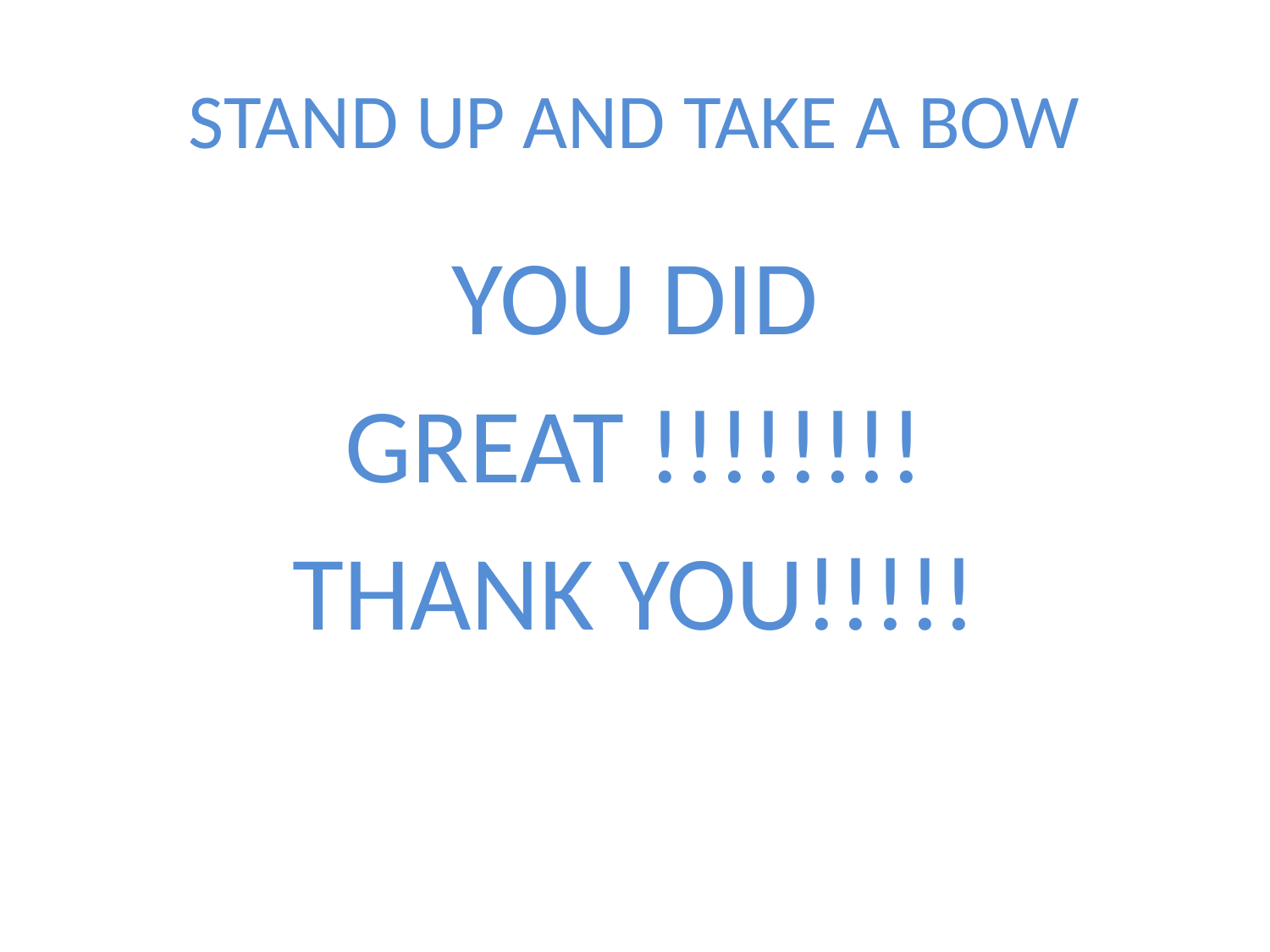

# STAND UP AND TAKE A BOW
YOU DID
GREAT !!!!!!!!
THANK YOU!!!!!